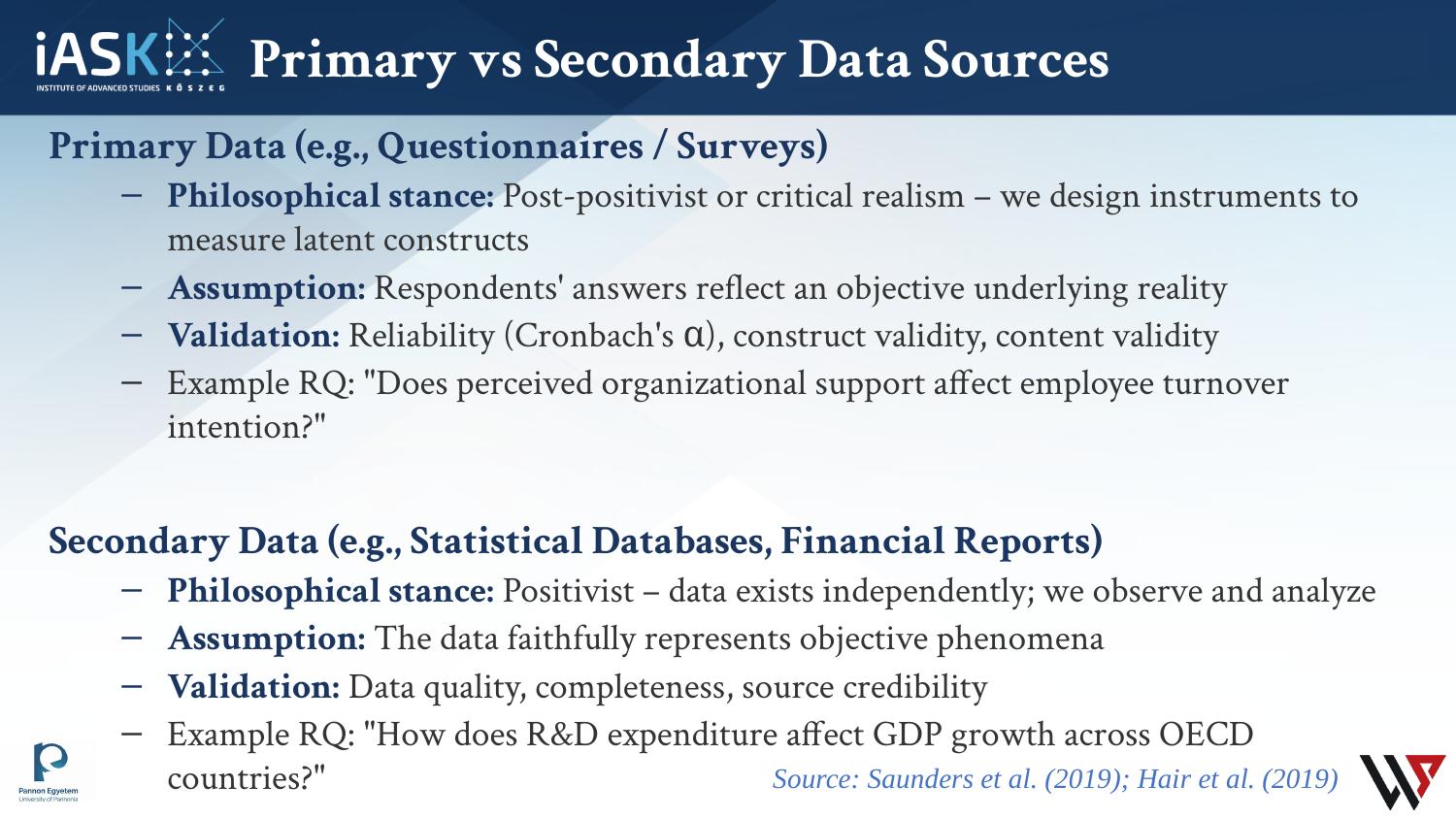

# Primary vs Secondary Data Sources
Primary Data (e.g., Questionnaires / Surveys)
Philosophical stance: Post-positivist or critical realism – we design instruments to measure latent constructs
Assumption: Respondents' answers reflect an objective underlying reality
Validation: Reliability (Cronbach's α), construct validity, content validity
Example RQ: "Does perceived organizational support affect employee turnover intention?"

Secondary Data (e.g., Statistical Databases, Financial Reports)
Philosophical stance: Positivist – data exists independently; we observe and analyze
Assumption: The data faithfully represents objective phenomena
Validation: Data quality, completeness, source credibility
Example RQ: "How does R&D expenditure affect GDP growth across OECD countries?"
Source: Saunders et al. (2019); Hair et al. (2019)